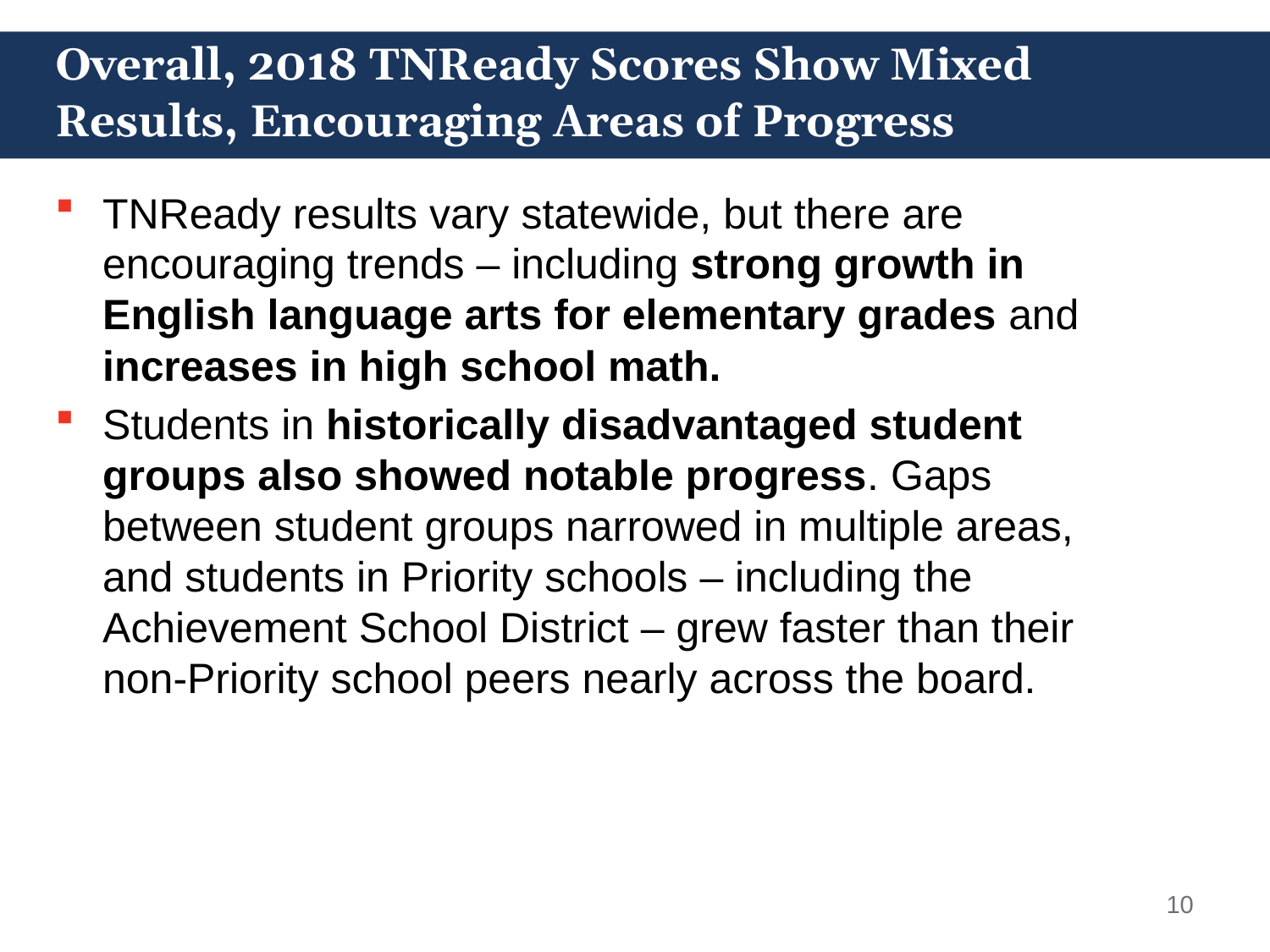

# Overall, 2018 TNReady Scores Show Mixed Results, Encouraging Areas of Progress
TNReady results vary statewide, but there are encouraging trends – including strong growth in English language arts for elementary grades and increases in high school math.
Students in historically disadvantaged student groups also showed notable progress. Gaps between student groups narrowed in multiple areas, and students in Priority schools – including the Achievement School District – grew faster than their non-Priority school peers nearly across the board.

10